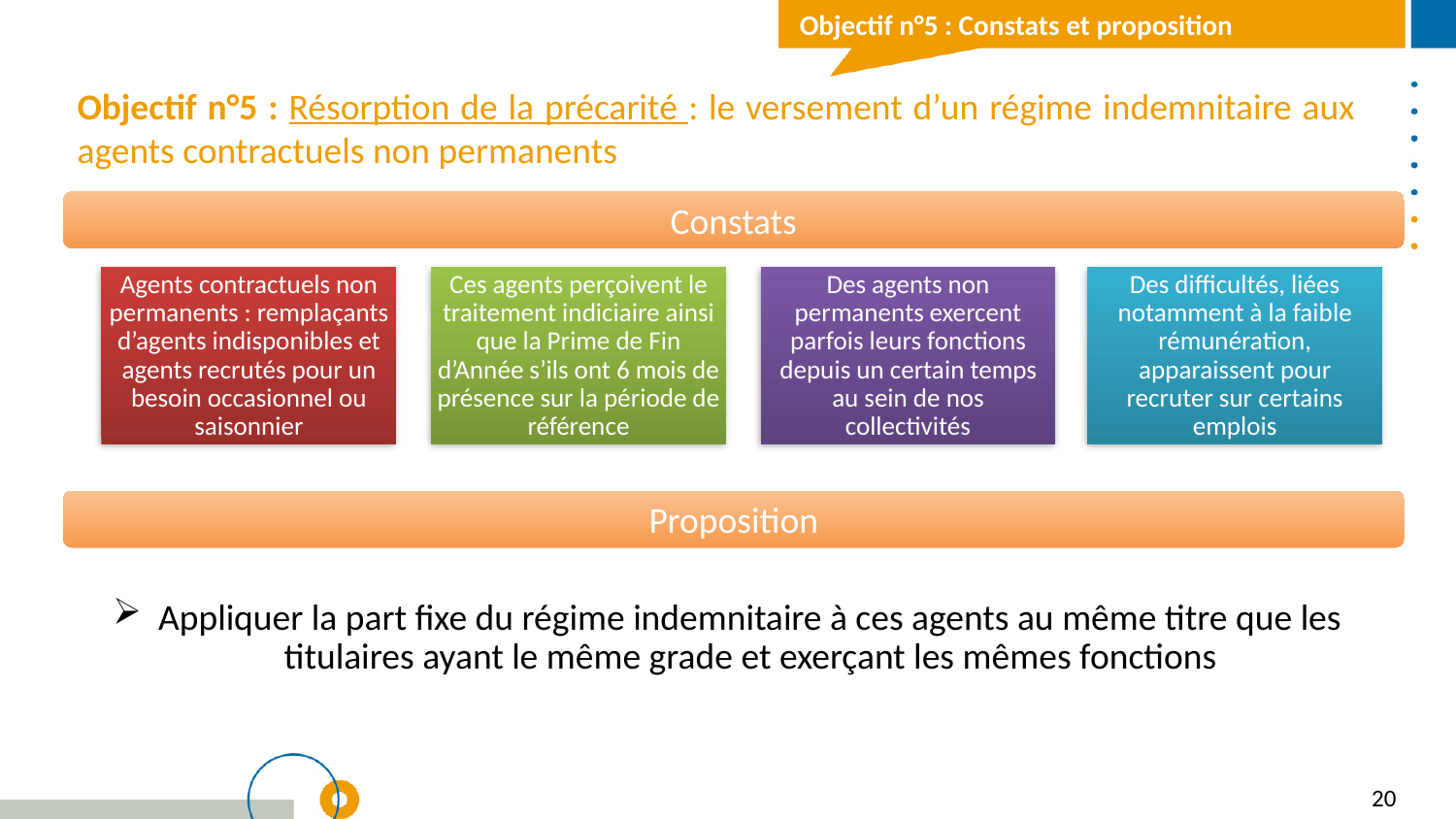

Objectif n°5 : Constats et proposition

Objectif n°5 : Résorption de la précarité : le versement d’un régime indemnitaire aux agents contractuels non permanents
Constats
Des difficultés, liées notamment à la faible rémunération, apparaissent pour recruter sur certains emplois
Des agents non permanents exercent parfois leurs fonctions depuis un certain temps au sein de nos collectivités
Ces agents perçoivent le traitement indiciaire ainsi que la Prime de Fin d’Année s’ils ont 6 mois de présence sur la période de référence
Agents contractuels non permanents : remplaçants d’agents indisponibles et agents recrutés pour un besoin occasionnel ou saisonnier
Proposition

Appliquer la part fixe du régime indemnitaire à ces agents au même titre que les titulaires ayant le même grade et exerçant les mêmes fonctions